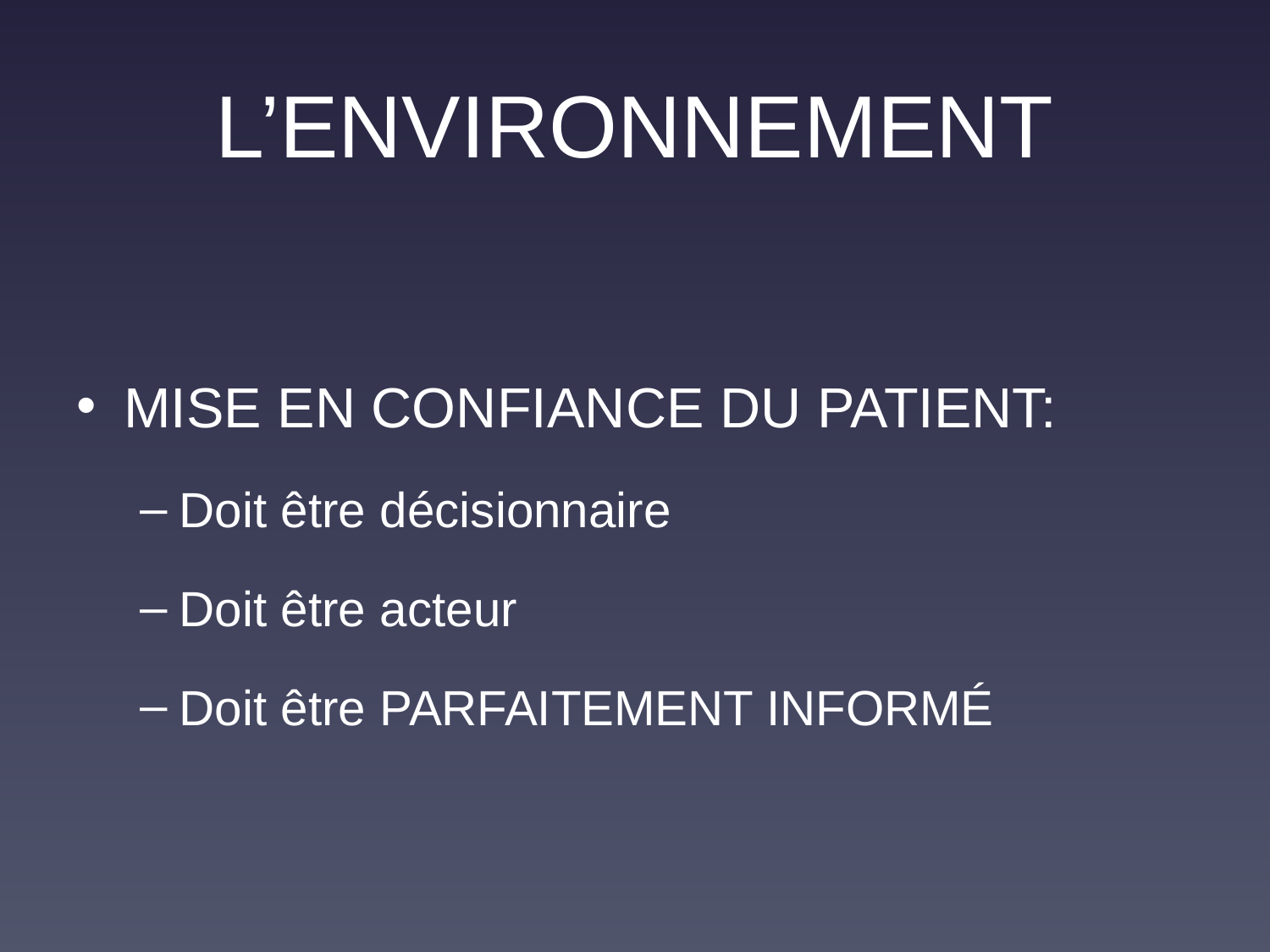

# L’ENVIRONNEMENT
MISE EN CONFIANCE DU PATIENT:
Doit être décisionnaire
Doit être acteur
Doit être PARFAITEMENT INFORMÉ